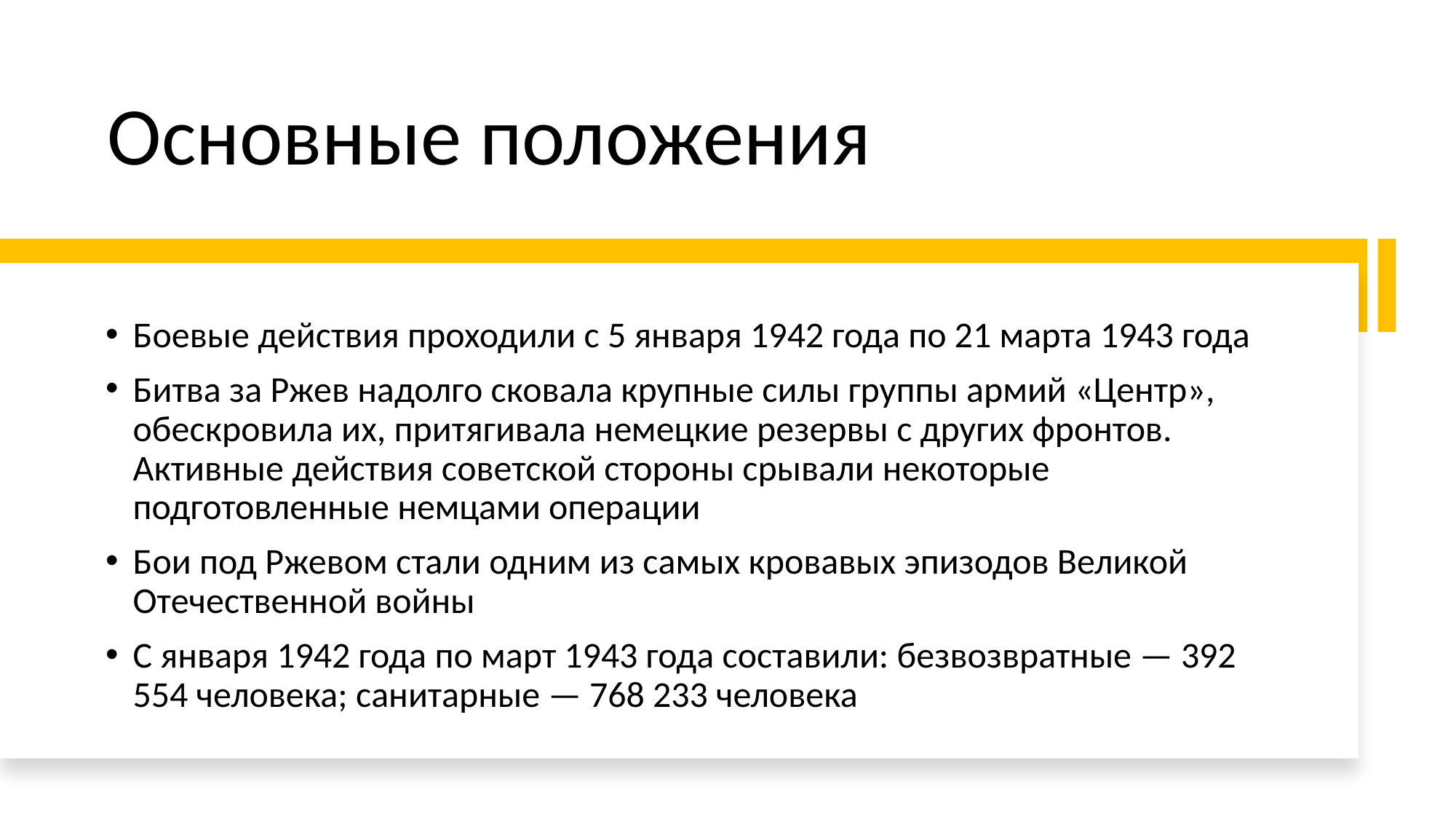

# Основные положения

Боевые действия проходили с 5 января 1942 года по 21 марта 1943 года
Битва за Ржев надолго сковала крупные силы группы армий «Центр», обескровила их, притягивала немецкие резервы с других фронтов. Активные действия советской стороны срывали некоторые подготовленные немцами операции
Бои под Ржевом стали одним из самых кровавых эпизодов Великой Отечественной войны
С января 1942 года по март 1943 года составили: безвозвратные — 392 554 человека; санитарные — 768 233 человека